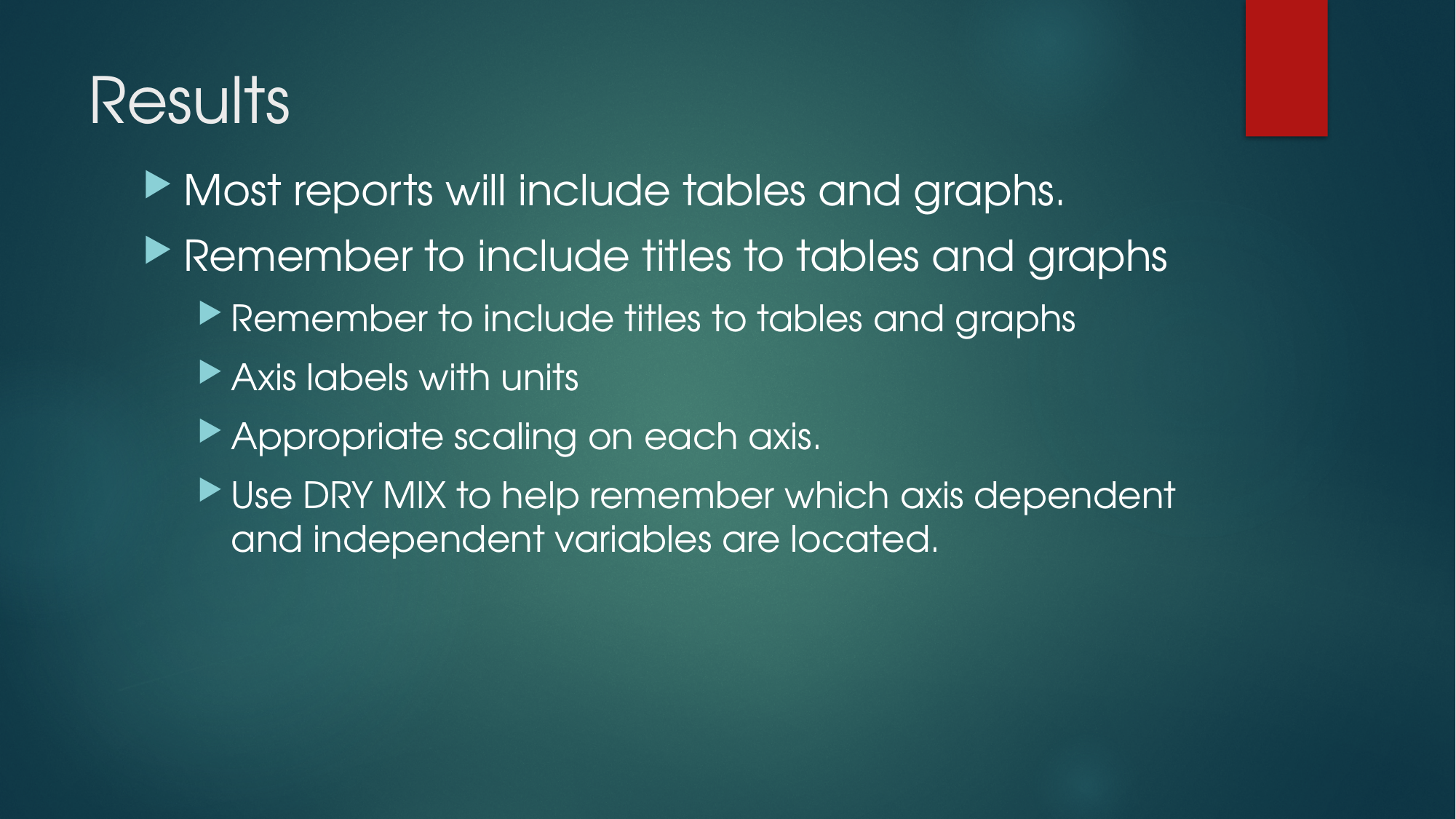

# Results
Most reports will include tables and graphs.
Remember to include titles to tables and graphs
Remember to include titles to tables and graphs
Axis labels with units
Appropriate scaling on each axis.
Use DRY MIX to help remember which axis dependent and independent variables are located.